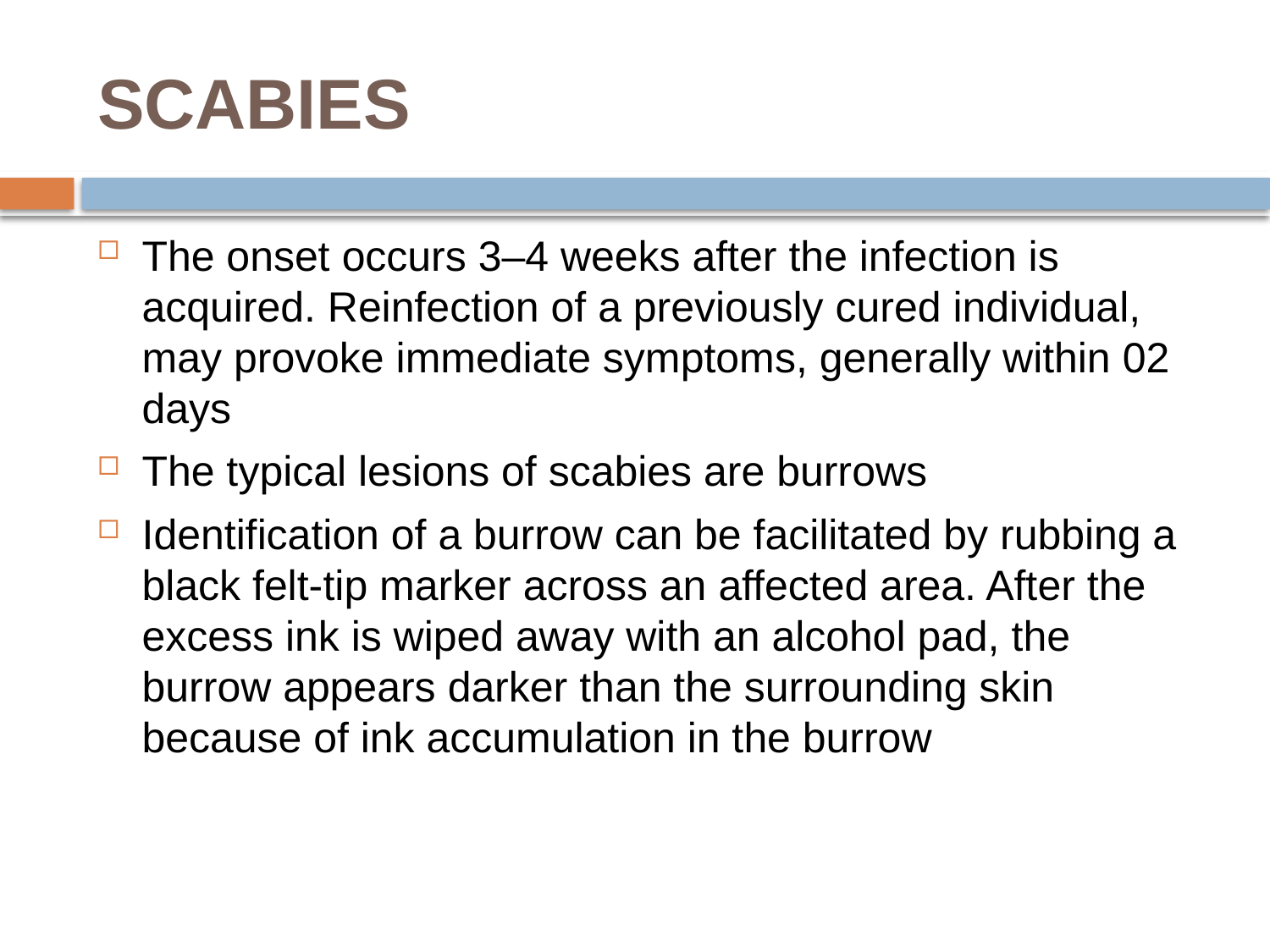

# SCABIES
The onset occurs 3–4 weeks after the infection is acquired. Reinfection of a previously cured individual, may provoke immediate symptoms, generally within 02 days
The typical lesions of scabies are burrows
Identification of a burrow can be facilitated by rubbing a black felt-tip marker across an affected area. After the excess ink is wiped away with an alcohol pad, the burrow appears darker than the surrounding skin because of ink accumulation in the burrow